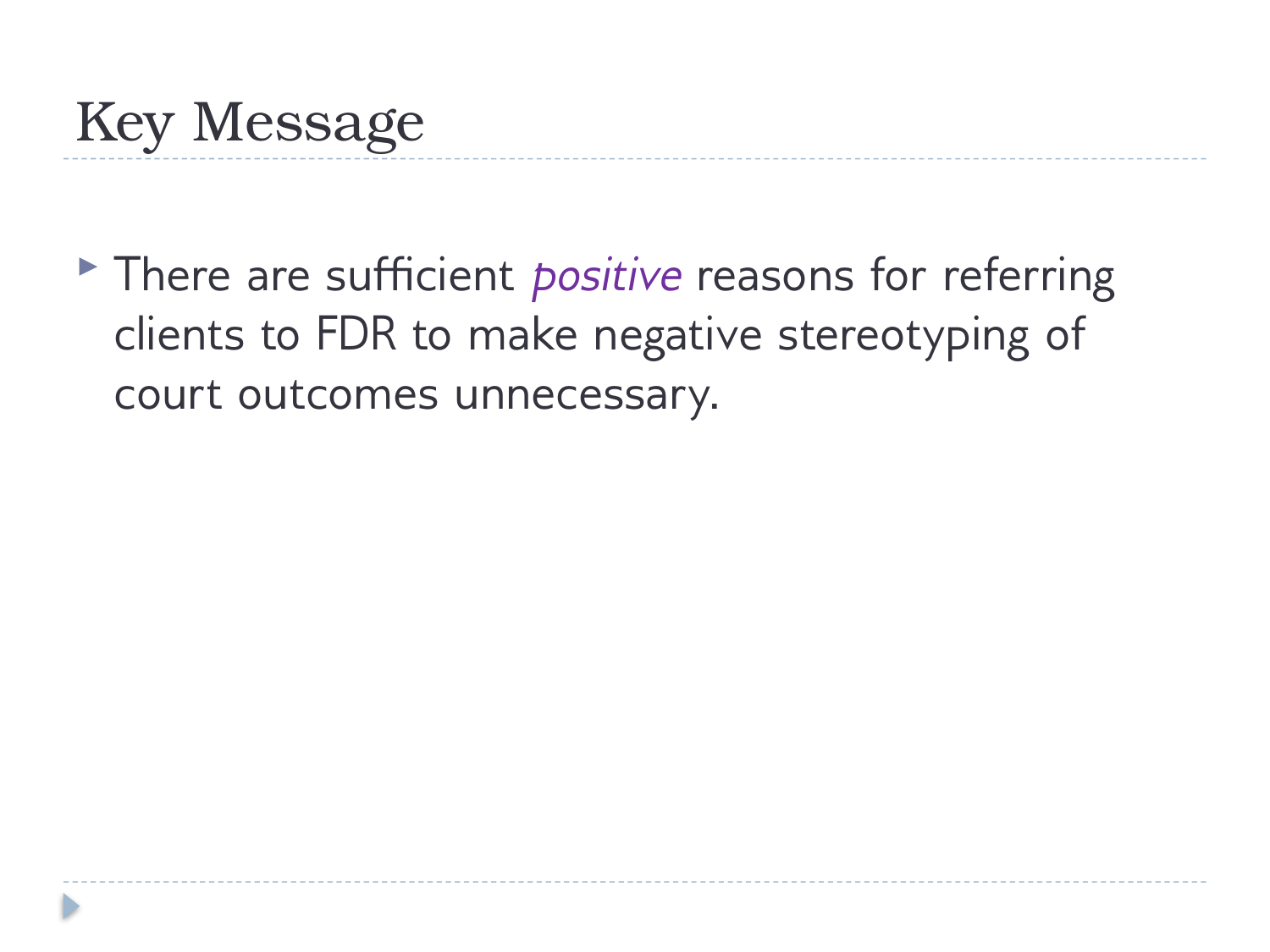

# Key Message

There are sufficient positive reasons for referring clients to FDR to make negative stereotyping of court outcomes unnecessary.